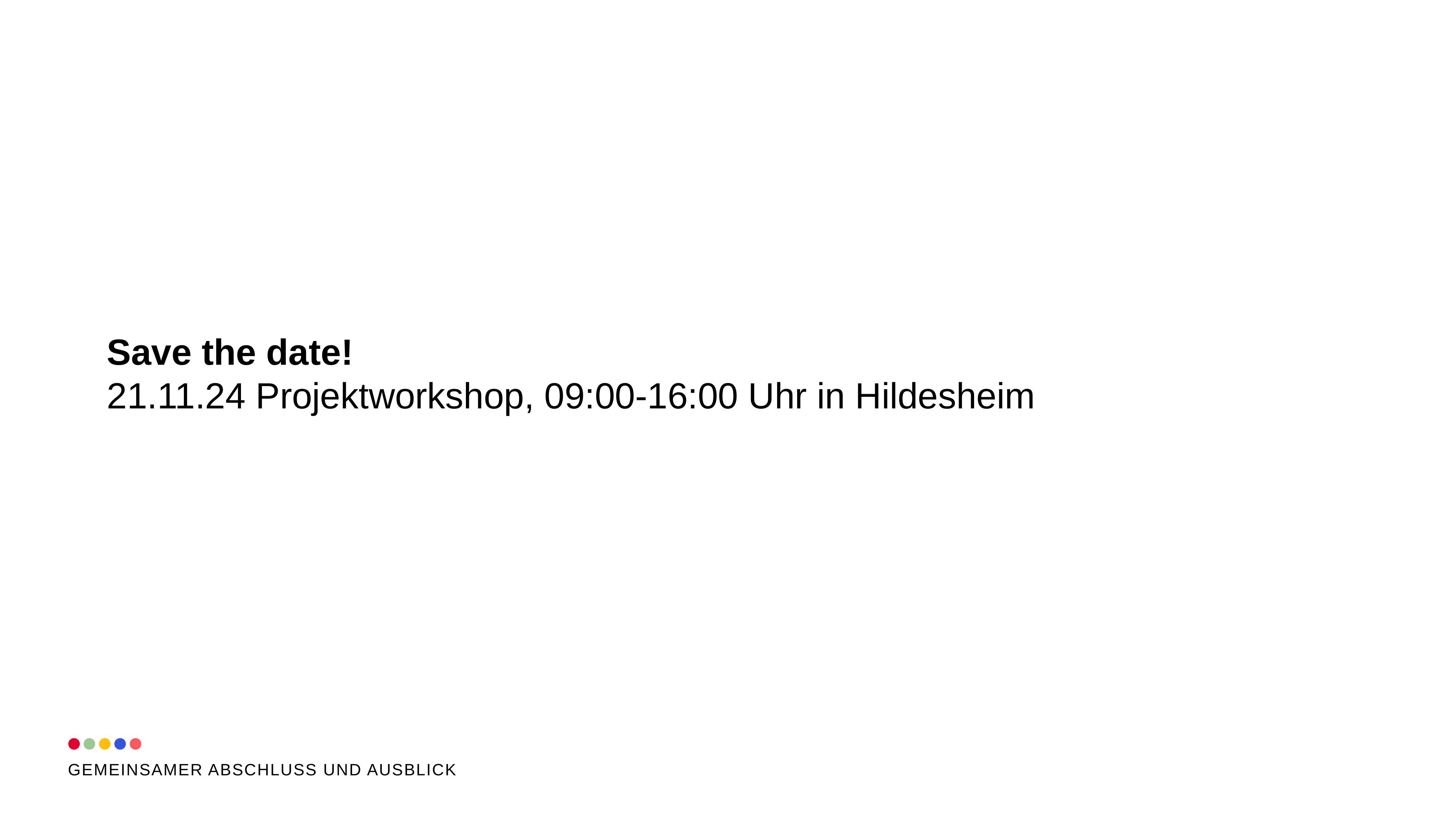

Save the date!
21.11.24 Projektworkshop, 09:00-16:00 Uhr in Hildesheim

Gemeinsamer Abschluss und Ausblick